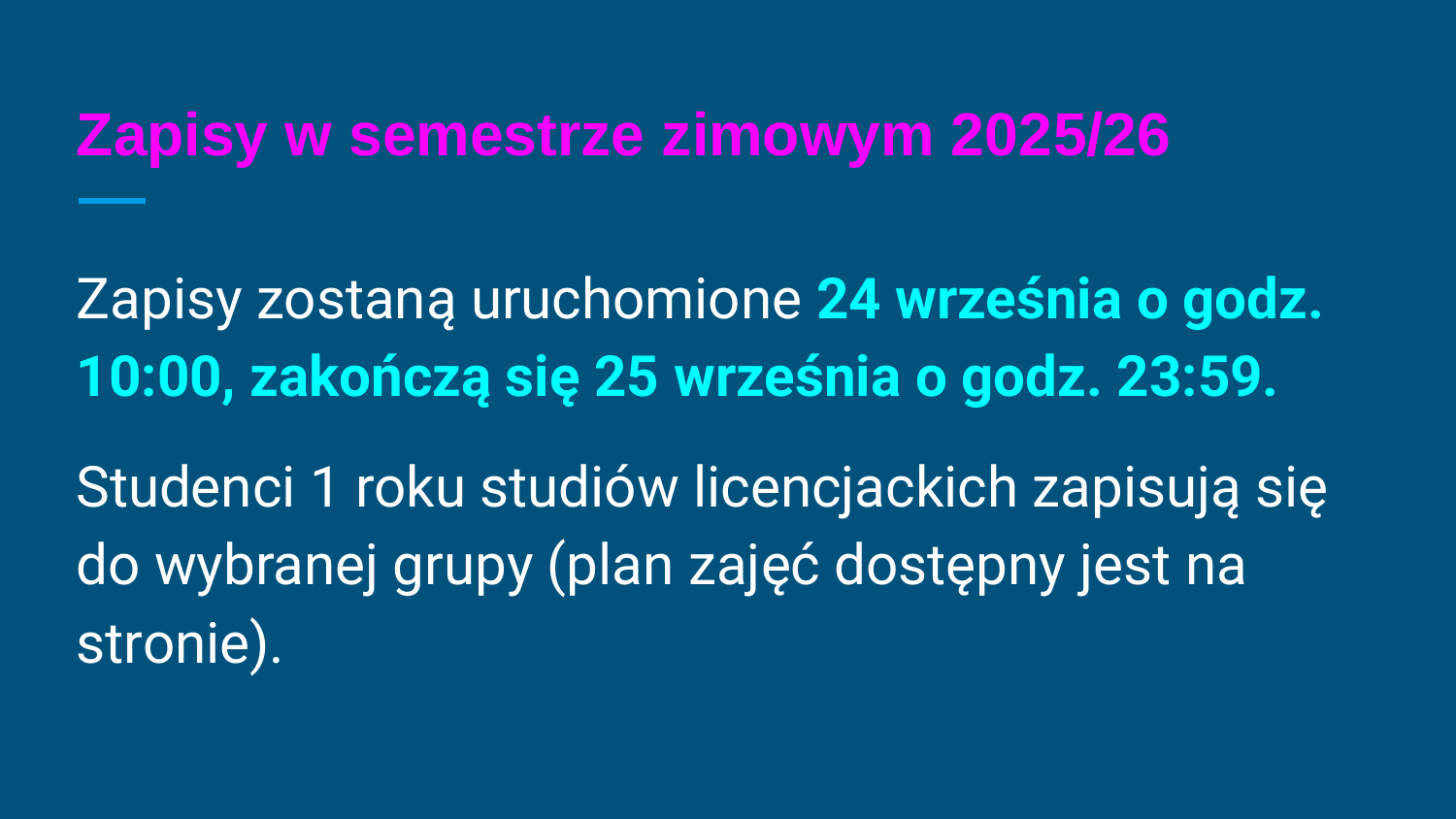

# Zapisy w semestrze zimowym 2025/26
Zapisy zostaną uruchomione 24 września o godz. 10:00, zakończą się 25 września o godz. 23:59.
Studenci 1 roku studiów licencjackich zapisują się do wybranej grupy (plan zajęć dostępny jest na stronie).